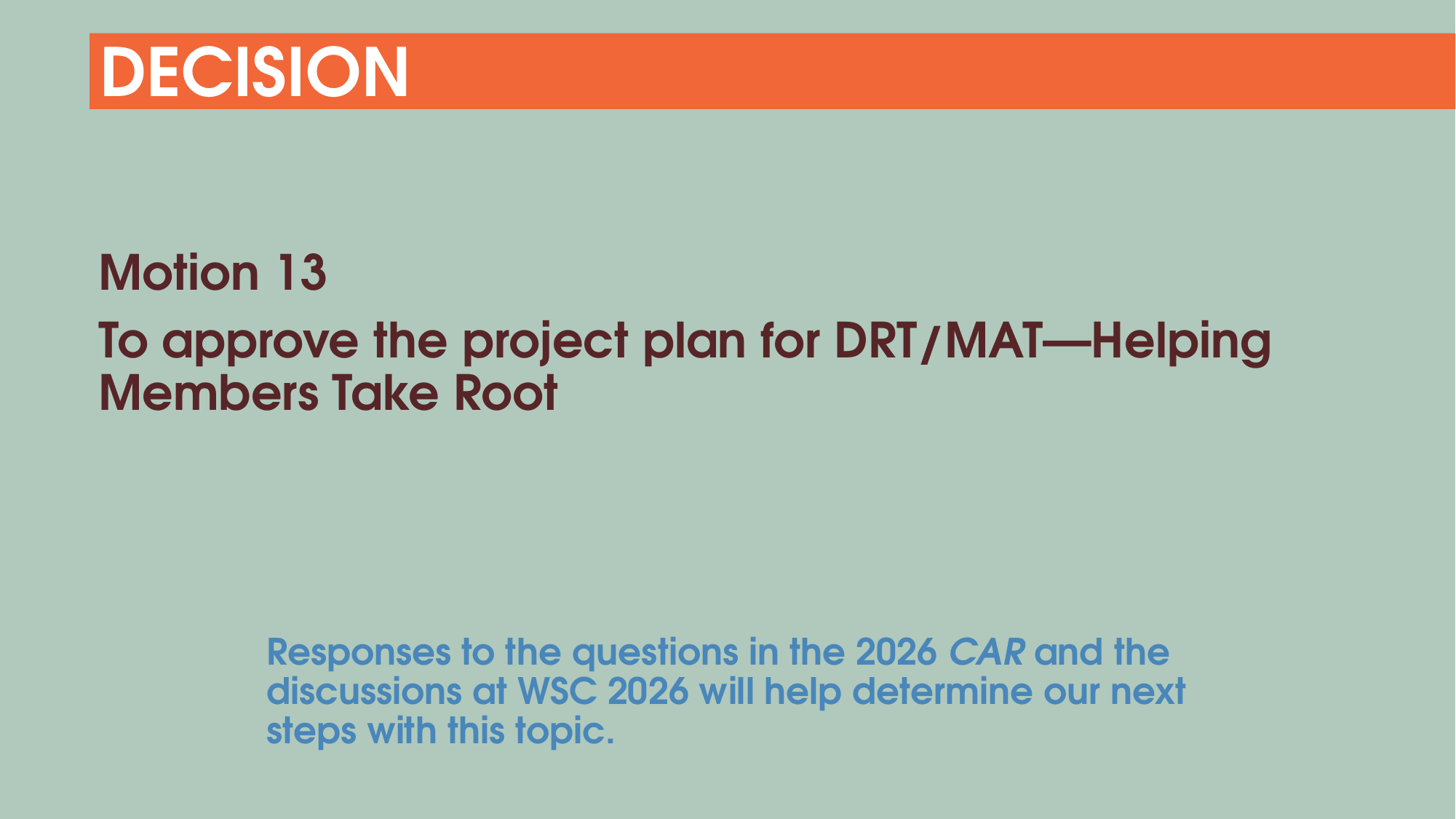

DECISION
Motion 13
To approve the project plan for DRT/MAT—Helping Members Take Root
Responses to the questions in the 2026 CAR and the discussions at WSC 2026 will help determine our next steps with this topic.